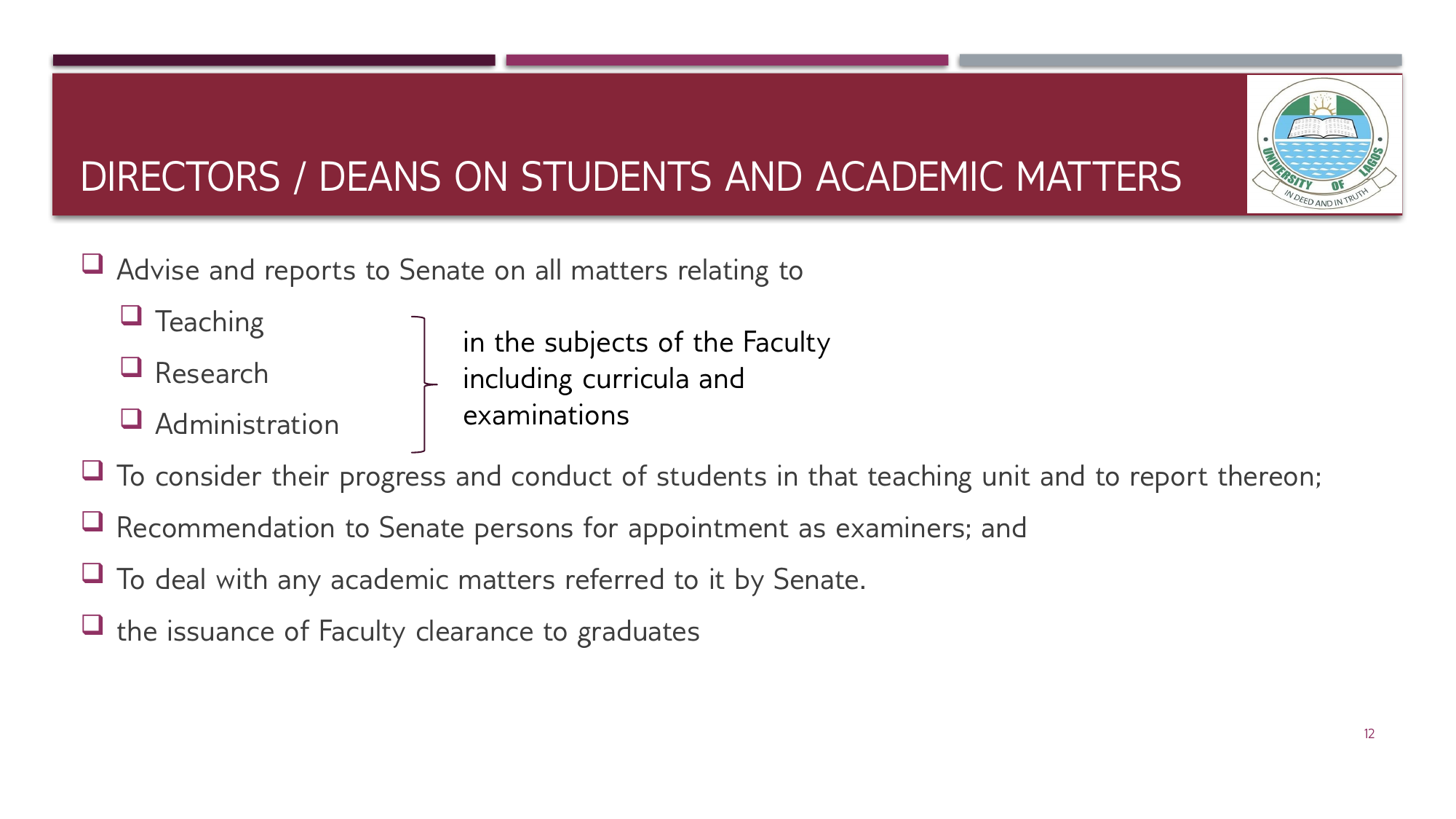

# DIRECTORs / DEANs ON students and academic matters
Advise and reports to Senate on all matters relating to
Teaching
Research
Administration
To consider their progress and conduct of students in that teaching unit and to report thereon;
Recommendation to Senate persons for appointment as examiners; and
To deal with any academic matters referred to it by Senate.
the issuance of Faculty clearance to graduates

in the subjects of the Faculty including curricula and examinations
12